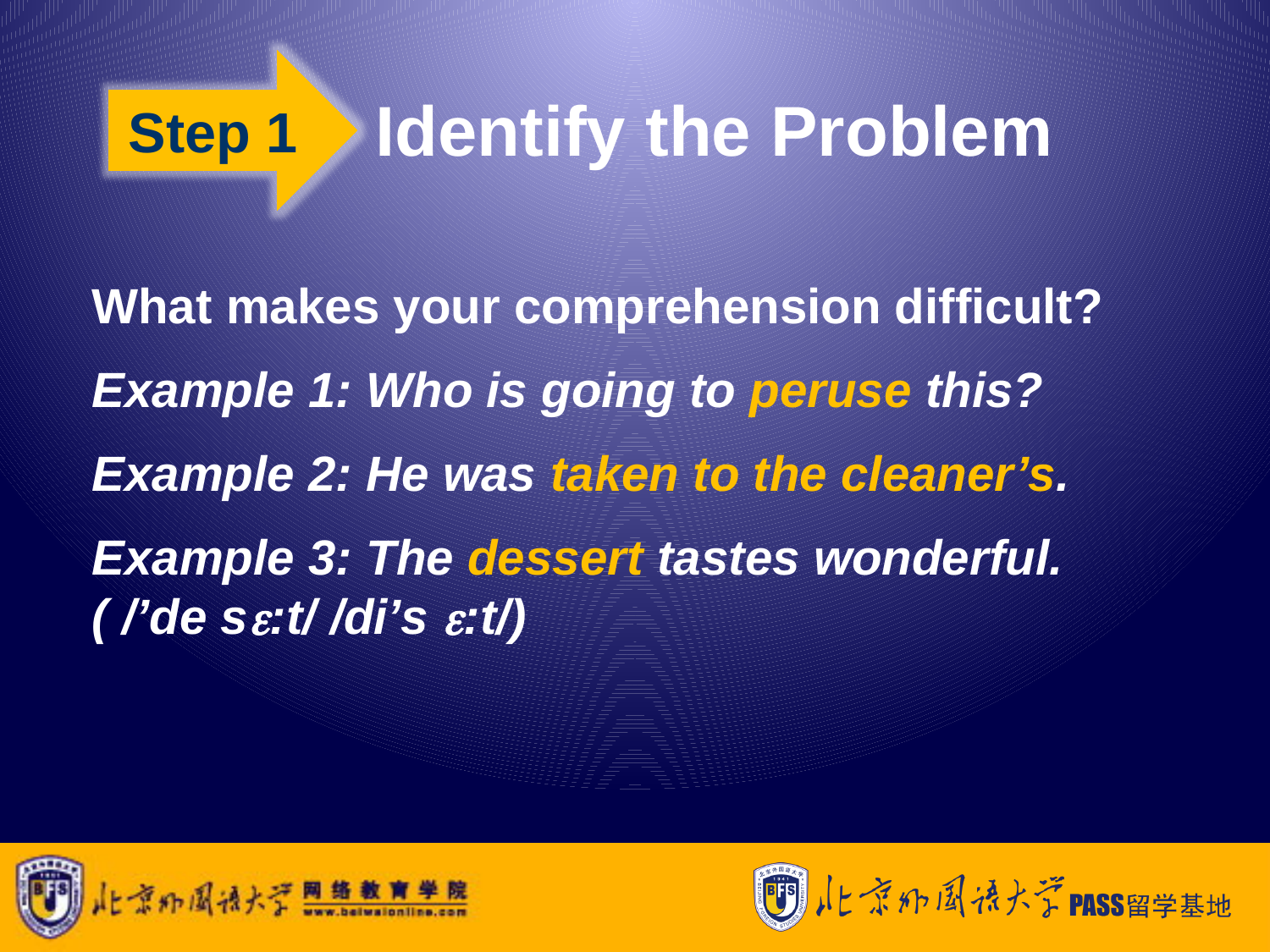

Step 1
# Identify the Problem
What makes your comprehension difficult?
Example 1: Who is going to peruse this?
Example 2: He was taken to the cleaner’s.
Example 3: The dessert tastes wonderful. ( /’de sε:t/ /di’s ε:t/)